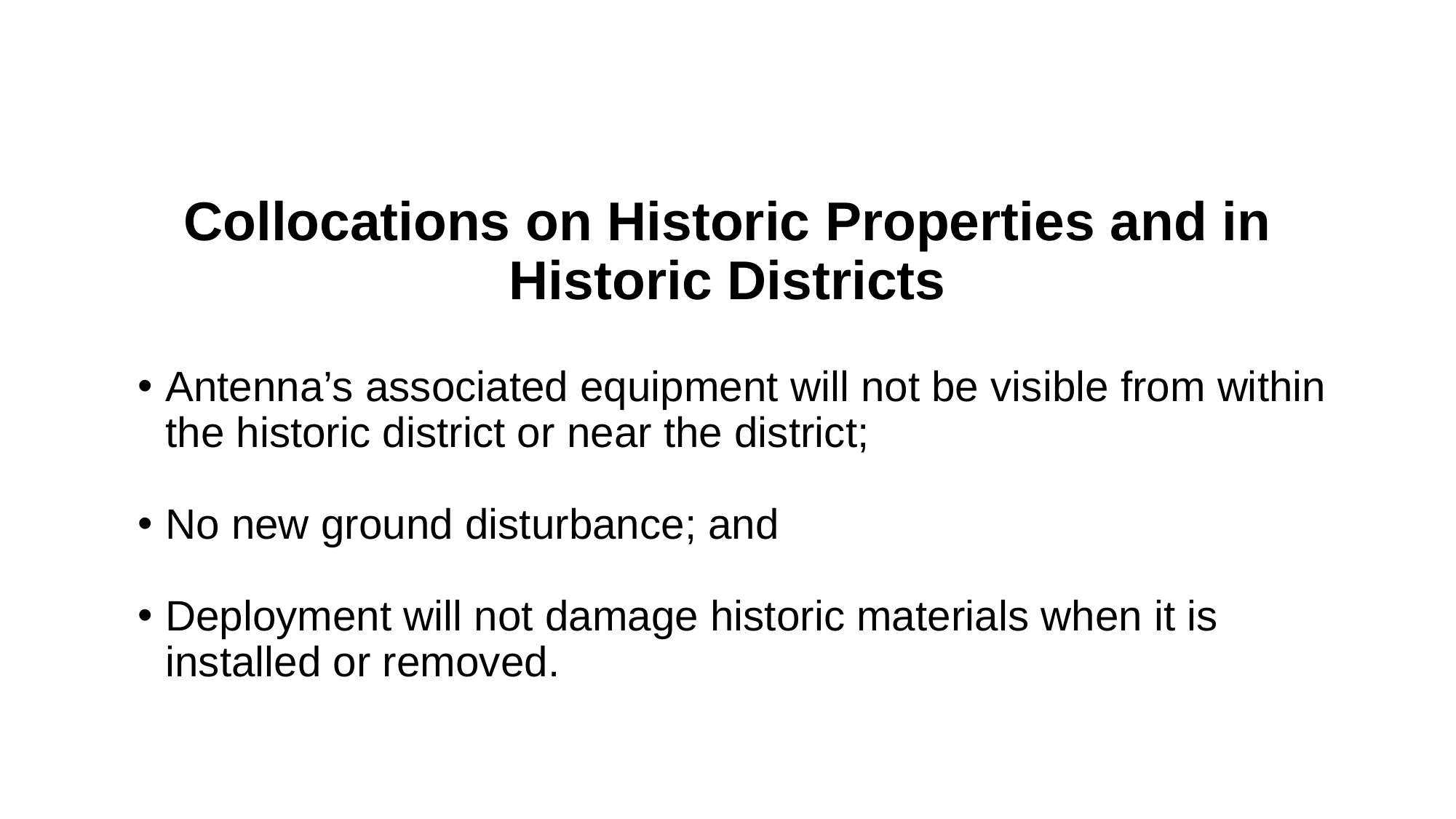

# Collocations on Historic Properties and in Historic Districts
Antenna’s associated equipment will not be visible from within the historic district or near the district;

No new ground disturbance; and

Deployment will not damage historic materials when it is installed or removed.